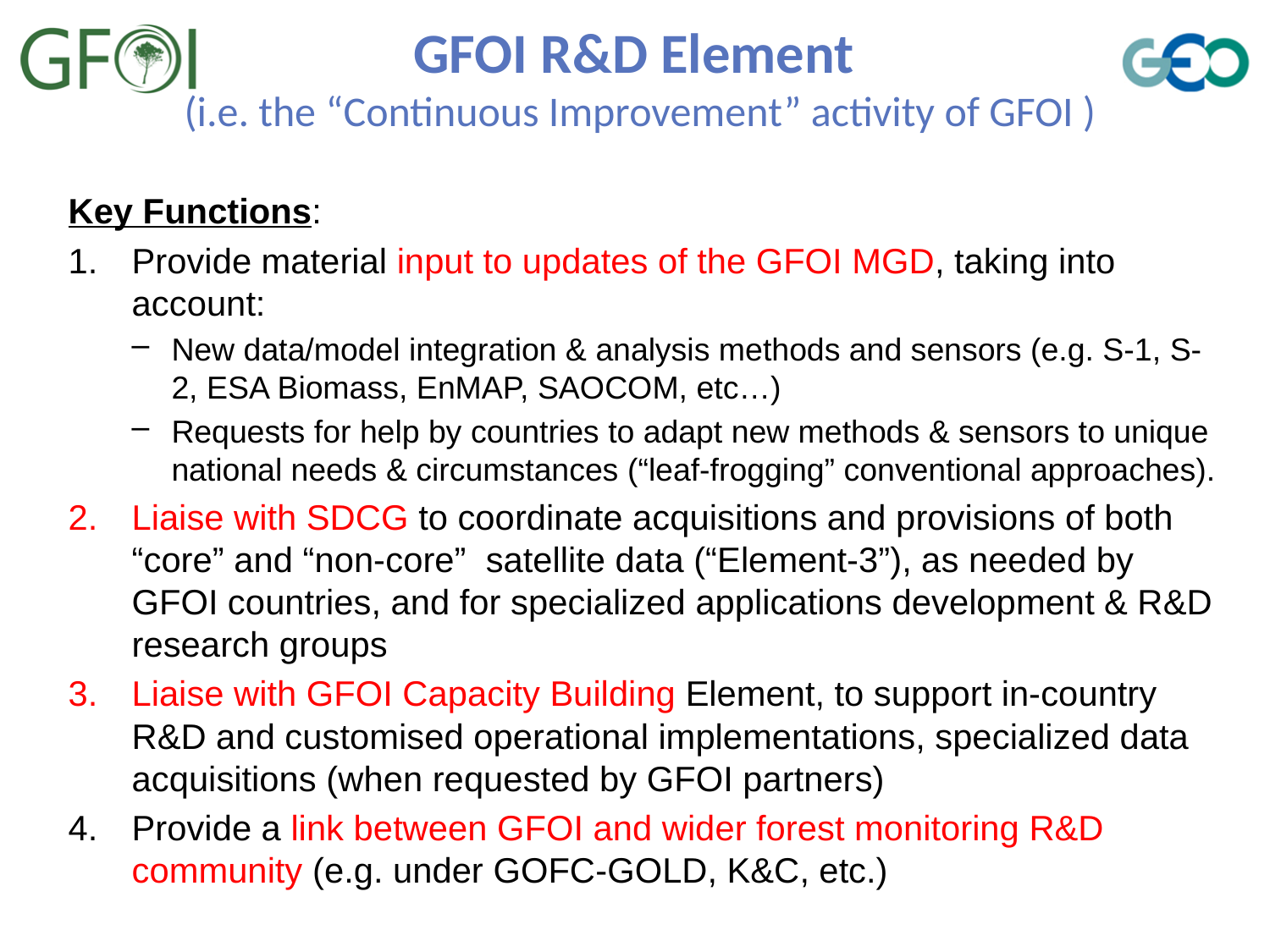

# GFOI R&D Element (i.e. the “Continuous Improvement” activity of GFOI )
Key Functions:
Provide material input to updates of the GFOI MGD, taking into account:
New data/model integration & analysis methods and sensors (e.g. S-1, S-2, ESA Biomass, EnMAP, SAOCOM, etc…)
Requests for help by countries to adapt new methods & sensors to unique national needs & circumstances (“leaf-frogging” conventional approaches).
Liaise with SDCG to coordinate acquisitions and provisions of both “core” and “non-core”  satellite data (“Element-3”), as needed by GFOI countries, and for specialized applications development & R&D research groups
Liaise with GFOI Capacity Building Element, to support in-country R&D and customised operational implementations, specialized data acquisitions (when requested by GFOI partners)
Provide a link between GFOI and wider forest monitoring R&D community (e.g. under GOFC-GOLD, K&C, etc.)